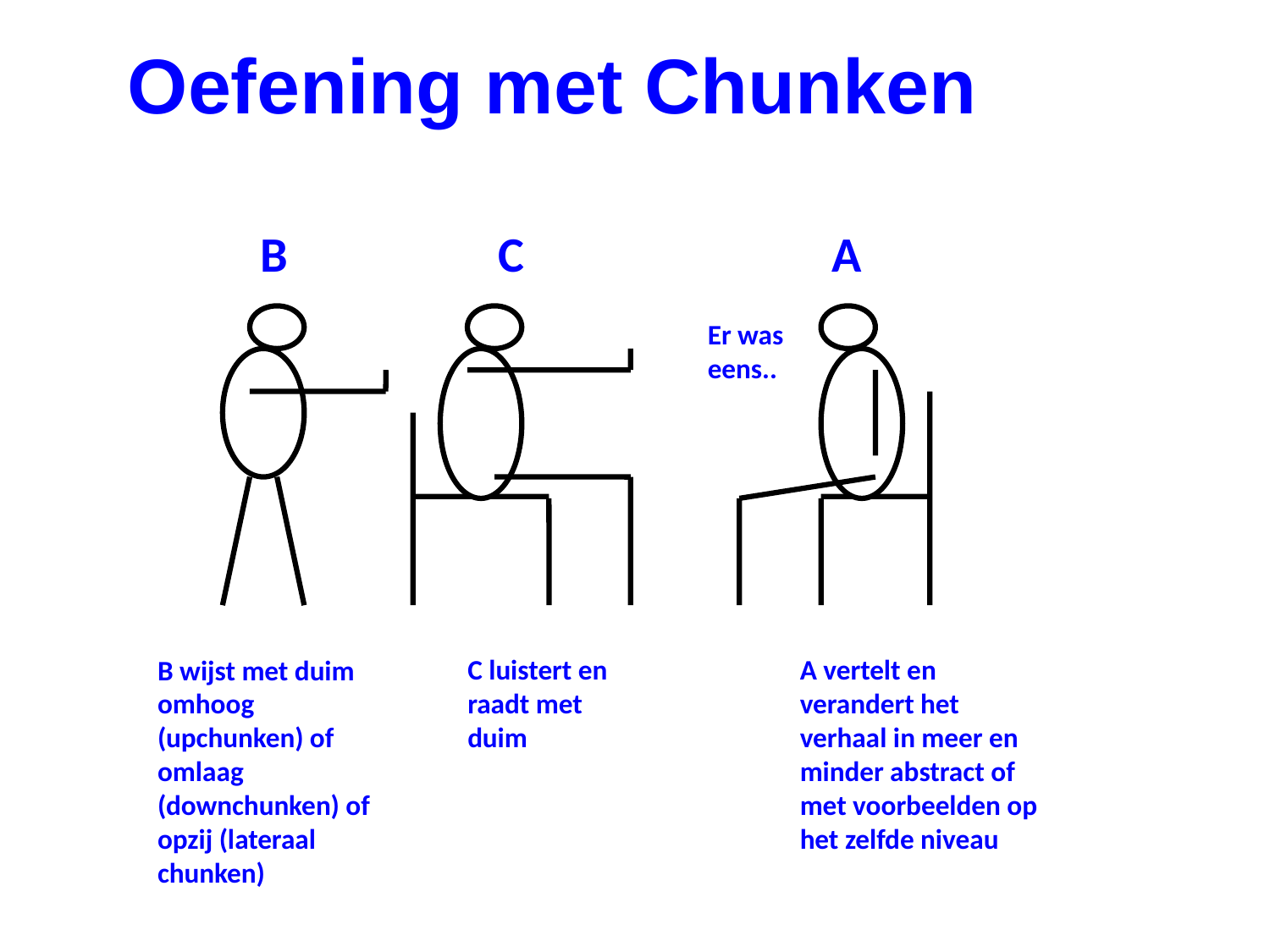

Oefening met Chunken
B

C

A

Er was eens..
B wijst met duim omhoog (upchunken) of omlaag (downchunken) of opzij (lateraal chunken)
C luistert en raadt met duim
A vertelt en verandert het verhaal in meer en minder abstract of met voorbeelden op het zelfde niveau